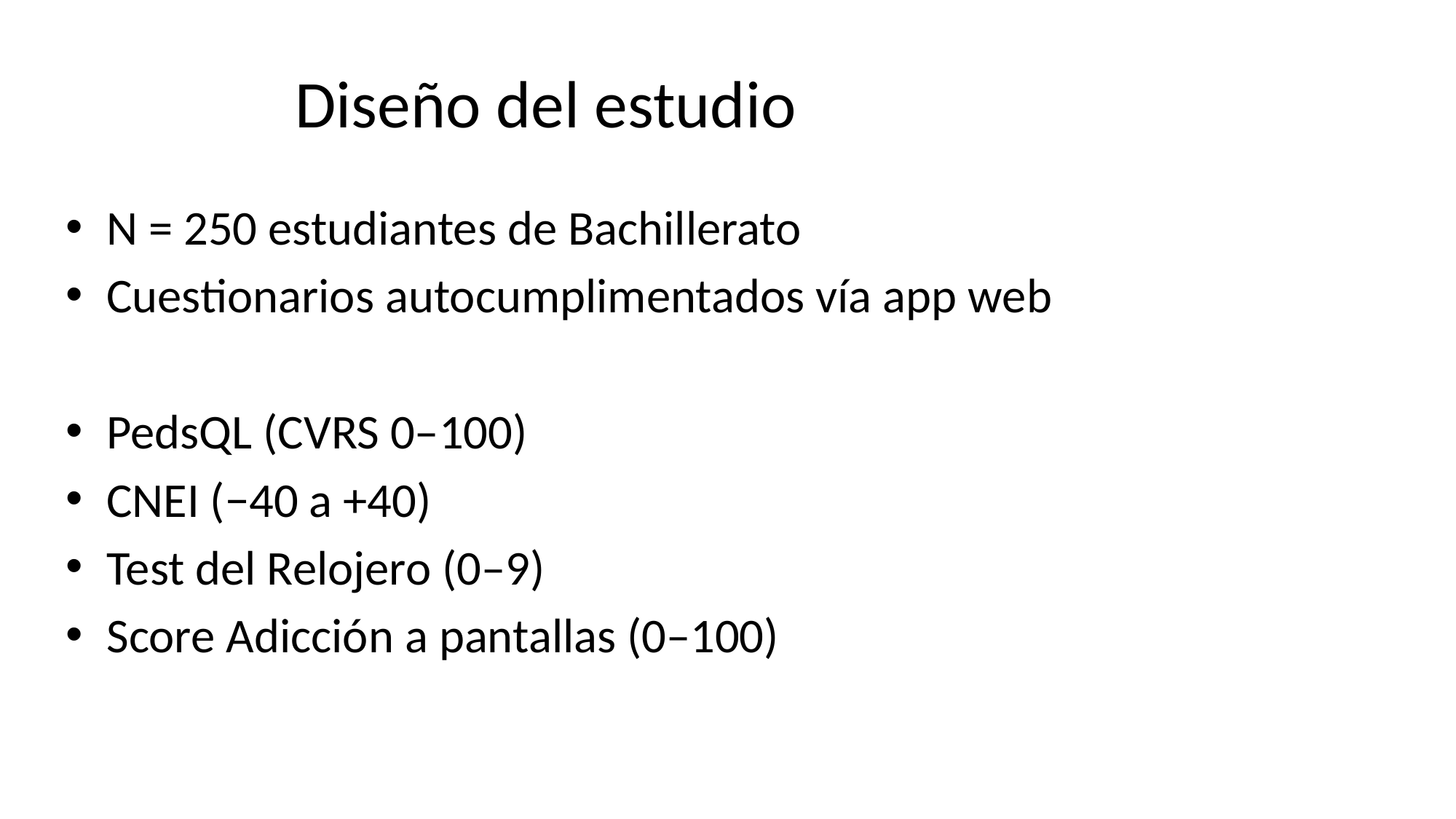

# Diseño del estudio
N = 250 estudiantes de Bachillerato
Cuestionarios autocumplimentados vía app web

PedsQL (CVRS 0–100)
CNEI (−40 a +40)
Test del Relojero (0–9)
Score Adicción a pantallas (0–100)